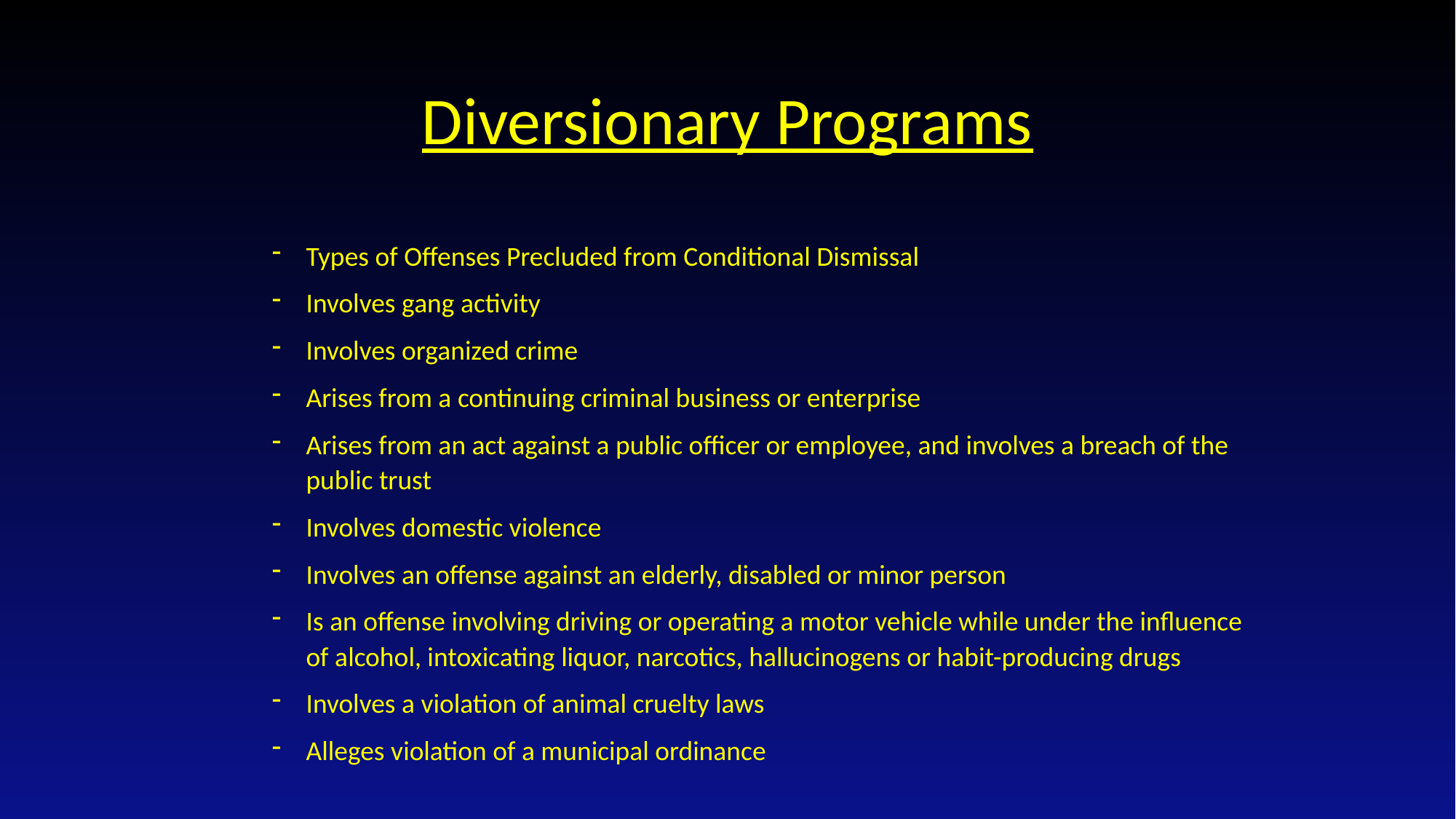

# Diversionary Programs
Types of Offenses Precluded from Conditional Dismissal
Involves gang activity
Involves organized crime
Arises from a continuing criminal business or enterprise
Arises from an act against a public officer or employee, and involves a breach of the public trust
Involves domestic violence
Involves an offense against an elderly, disabled or minor person
Is an offense involving driving or operating a motor vehicle while under the influence of alcohol, intoxicating liquor, narcotics, hallucinogens or habit-producing drugs
Involves a violation of animal cruelty laws
Alleges violation of a municipal ordinance